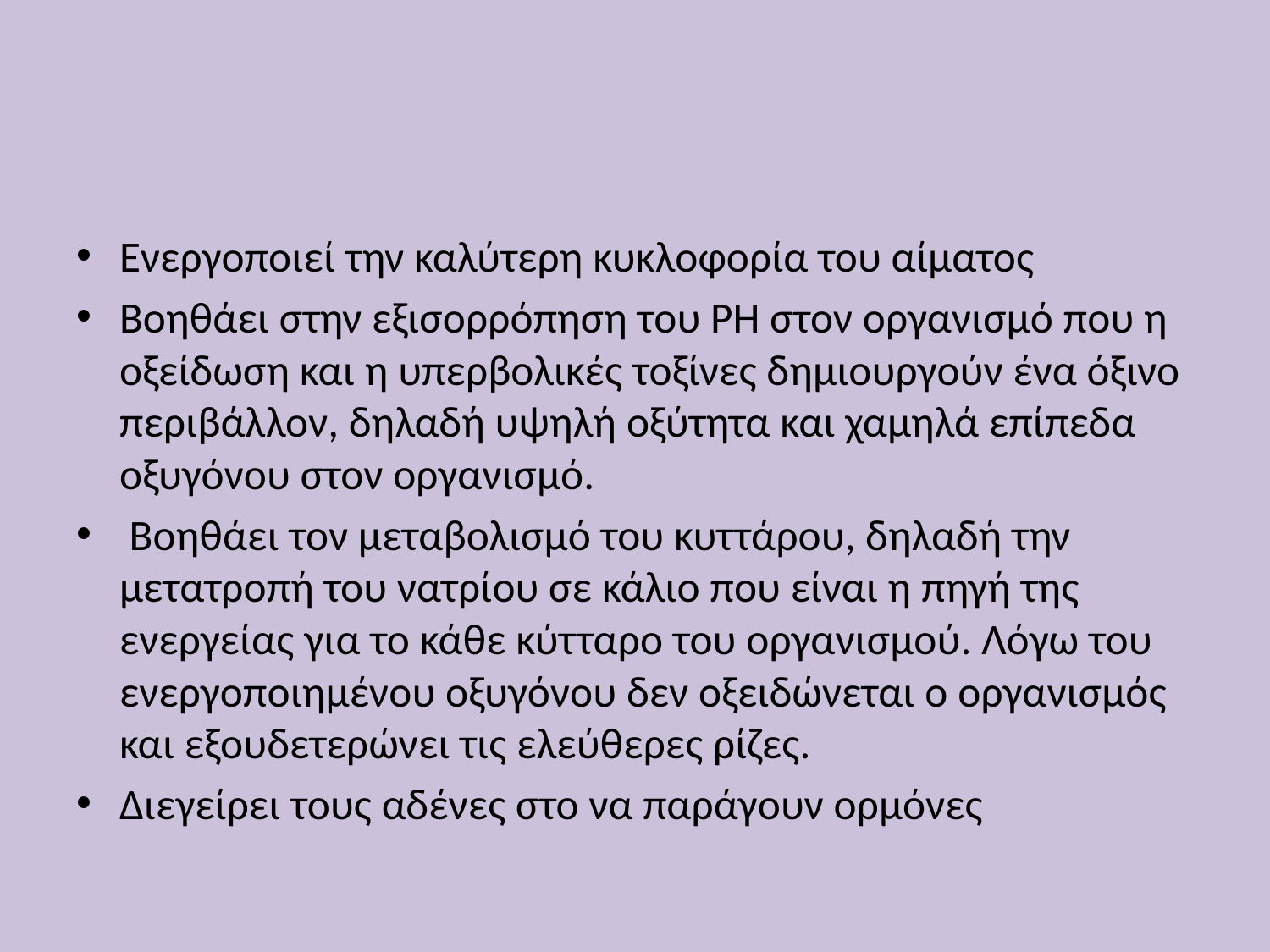

#
Ενεργοποιεί την καλύτερη κυκλοφορία του αίματος
Βοηθάει στην εξισορρόπηση του PH στον οργανισμό που η οξείδωση και η υπερβολικές τοξίνες δημιουργούν ένα όξινο περιβάλλον, δηλαδή υψηλή οξύτητα και χαμηλά επίπεδα οξυγόνου στον οργανισμό.
 Βοηθάει τον μεταβολισμό του κυττάρου, δηλαδή την μετατροπή του νατρίου σε κάλιο που είναι η πηγή της ενεργείας για το κάθε κύτταρο του οργανισμού. Λόγω του ενεργοποιημένου οξυγόνου δεν οξειδώνεται ο οργανισμός και εξουδετερώνει τις ελεύθερες ρίζες.
Διεγείρει τους αδένες στο να παράγουν ορμόνες